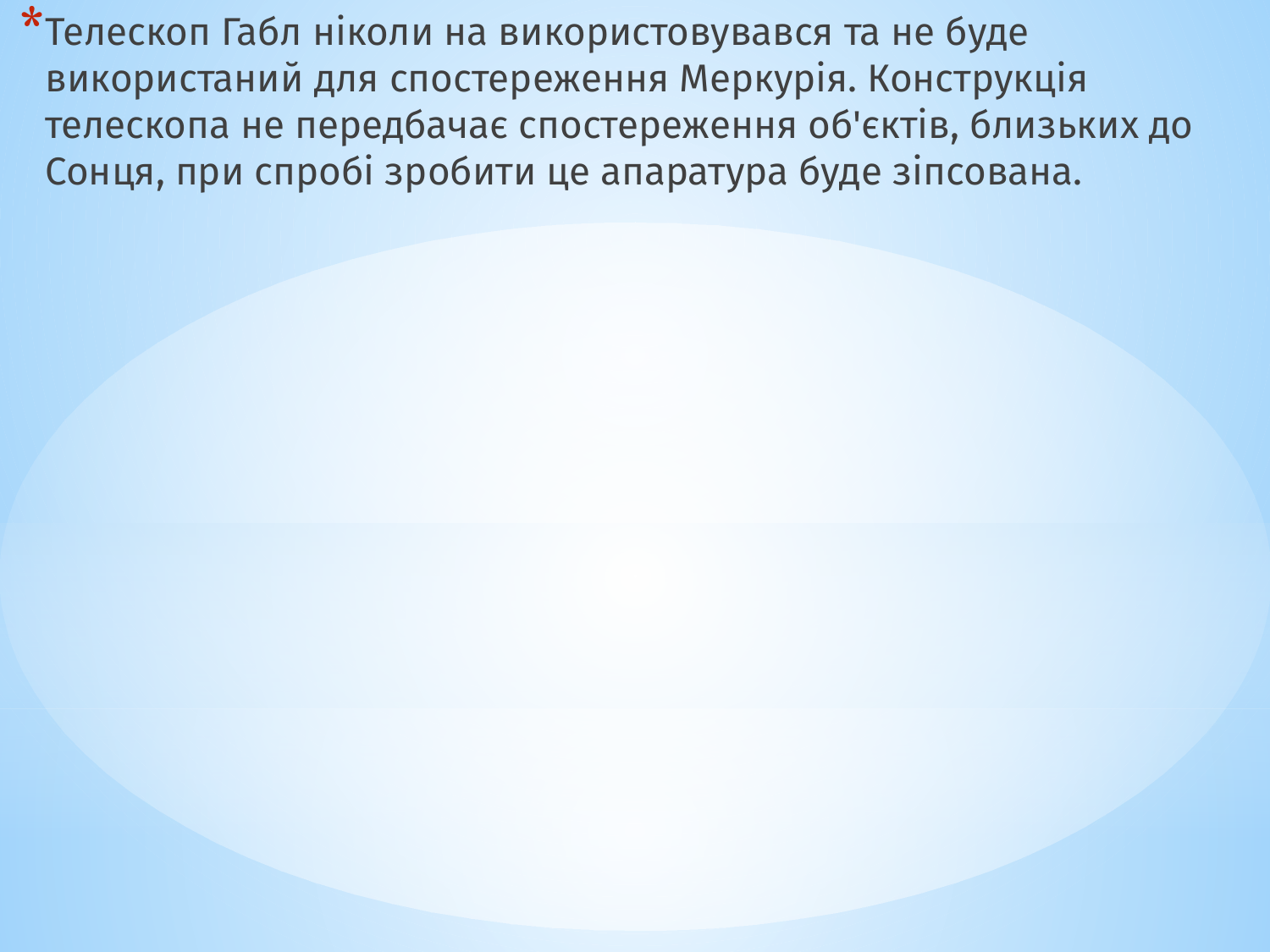

Телескоп Габл ніколи на використовувався та не буде використаний для спостереження Меркурія. Конструкція телескопа не передбачає спостереження об'єктів, близьких до Сонця, при спробі зробити це апаратура буде зіпсована.